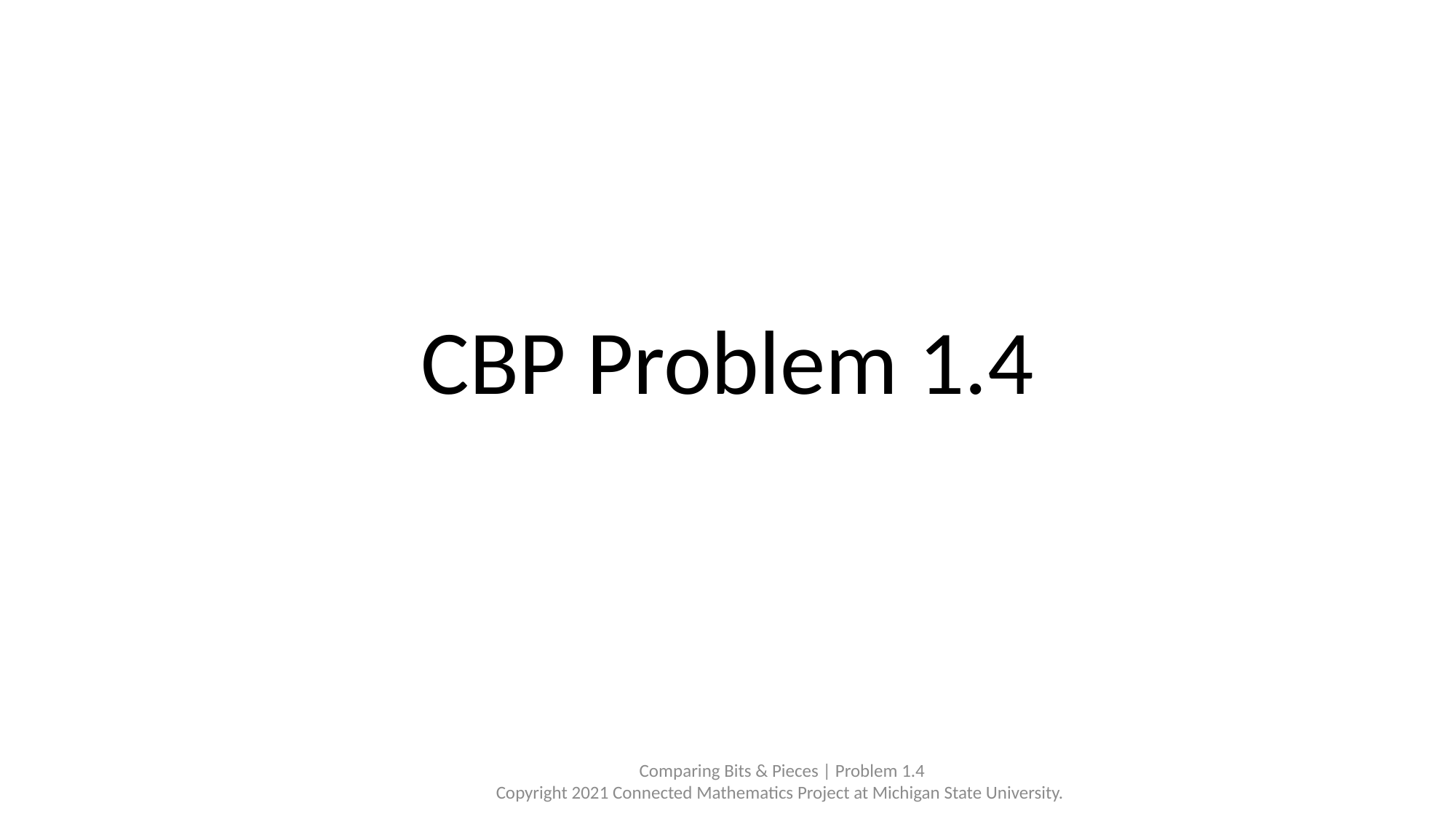

# CBP Problem 1.4

Comparing Bits & Pieces | Problem 1.4
Copyright 2021 Connected Mathematics Project at Michigan State University.